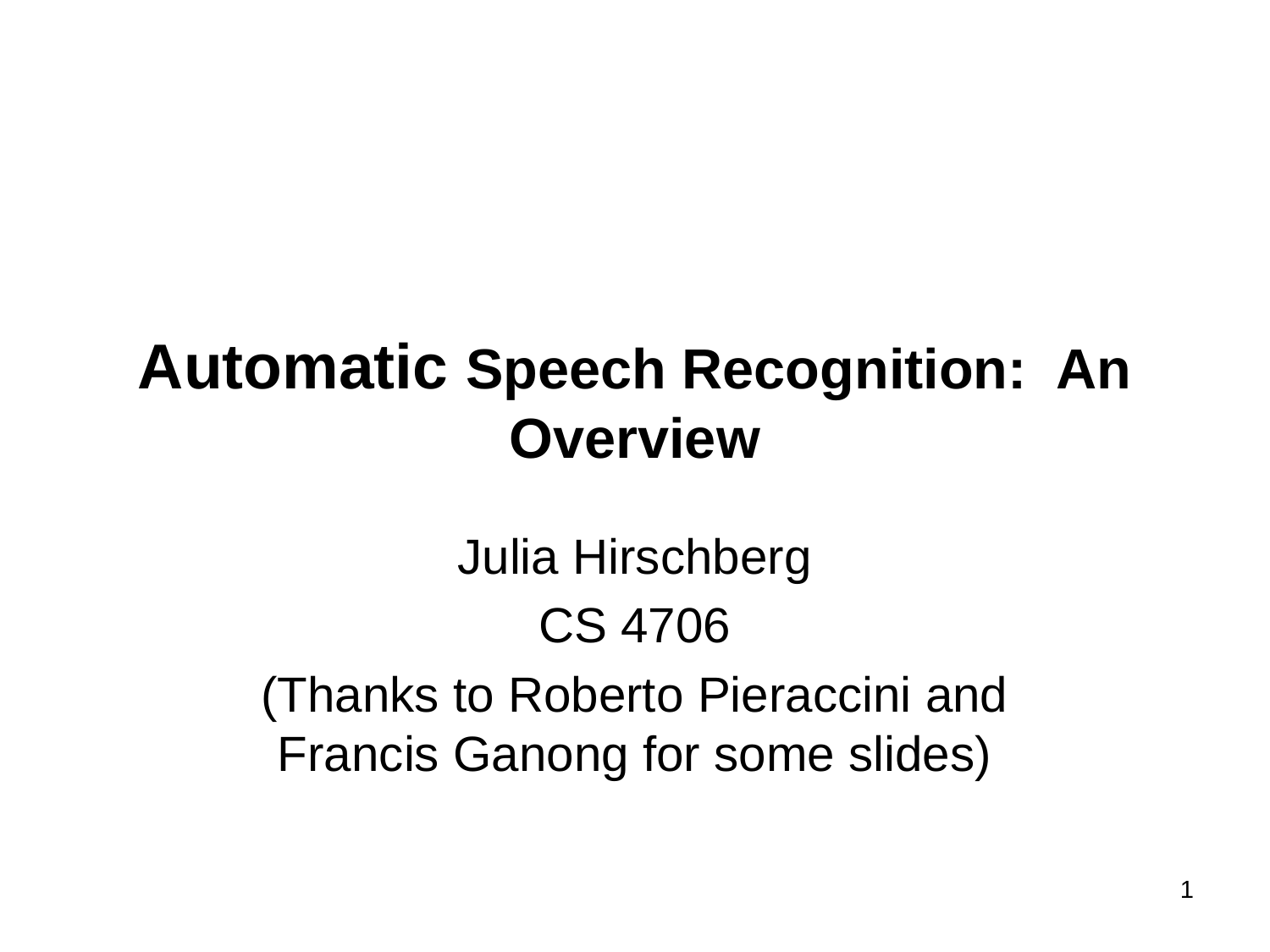

# Automatic Speech Recognition:  An Overview
Julia Hirschberg
CS 4706
(Thanks to Roberto Pieraccini and Francis Ganong for some slides)
1